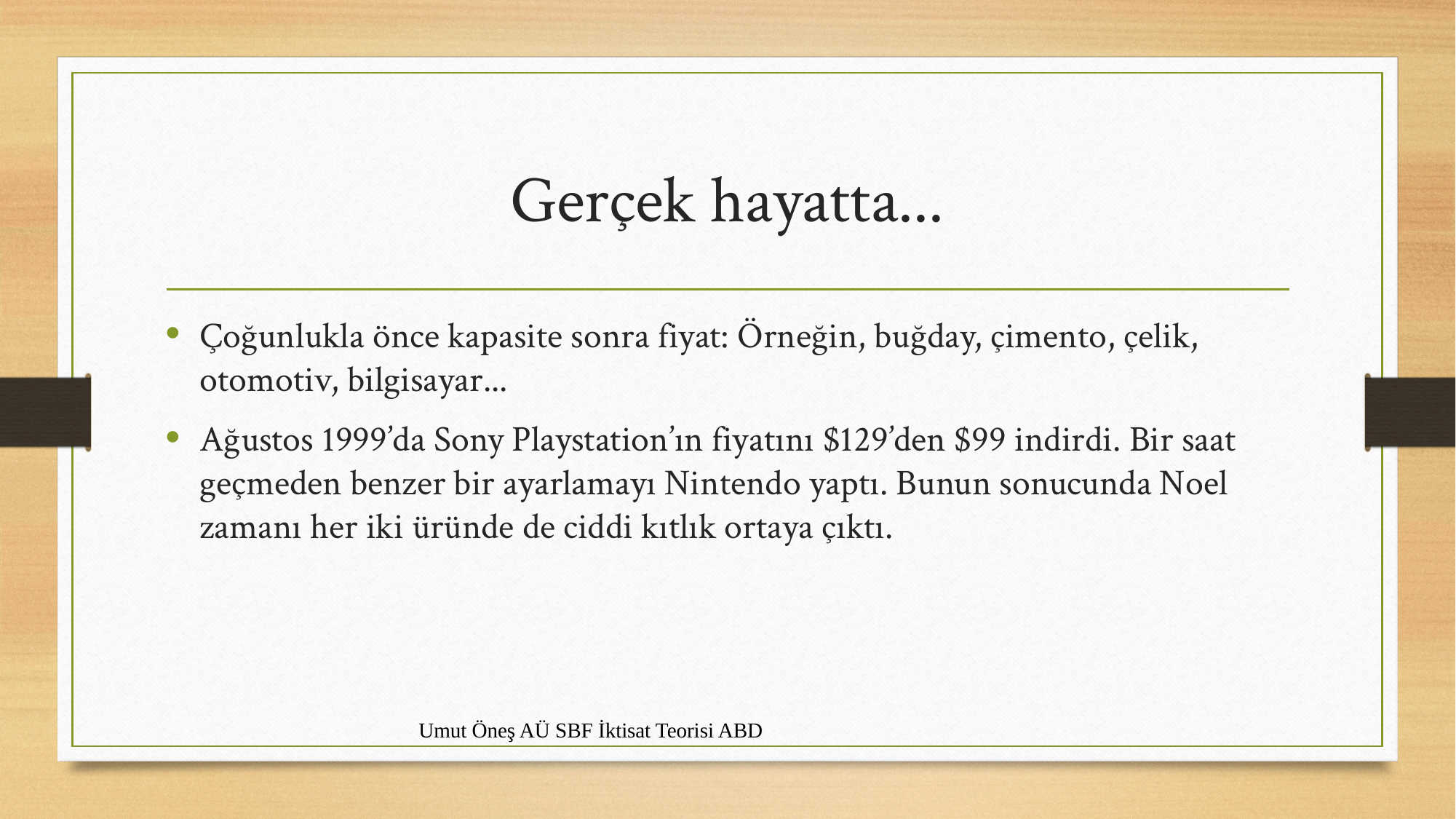

# Gerçek hayatta...
Çoğunlukla önce kapasite sonra fiyat: Örneğin, buğday, çimento, çelik, otomotiv, bilgisayar...
Ağustos 1999’da Sony Playstation’ın fiyatını $129’den $99 indirdi. Bir saat geçmeden benzer bir ayarlamayı Nintendo yaptı. Bunun sonucunda Noel zamanı her iki üründe de ciddi kıtlık ortaya çıktı.
Umut Öneş AÜ SBF İktisat Teorisi ABD